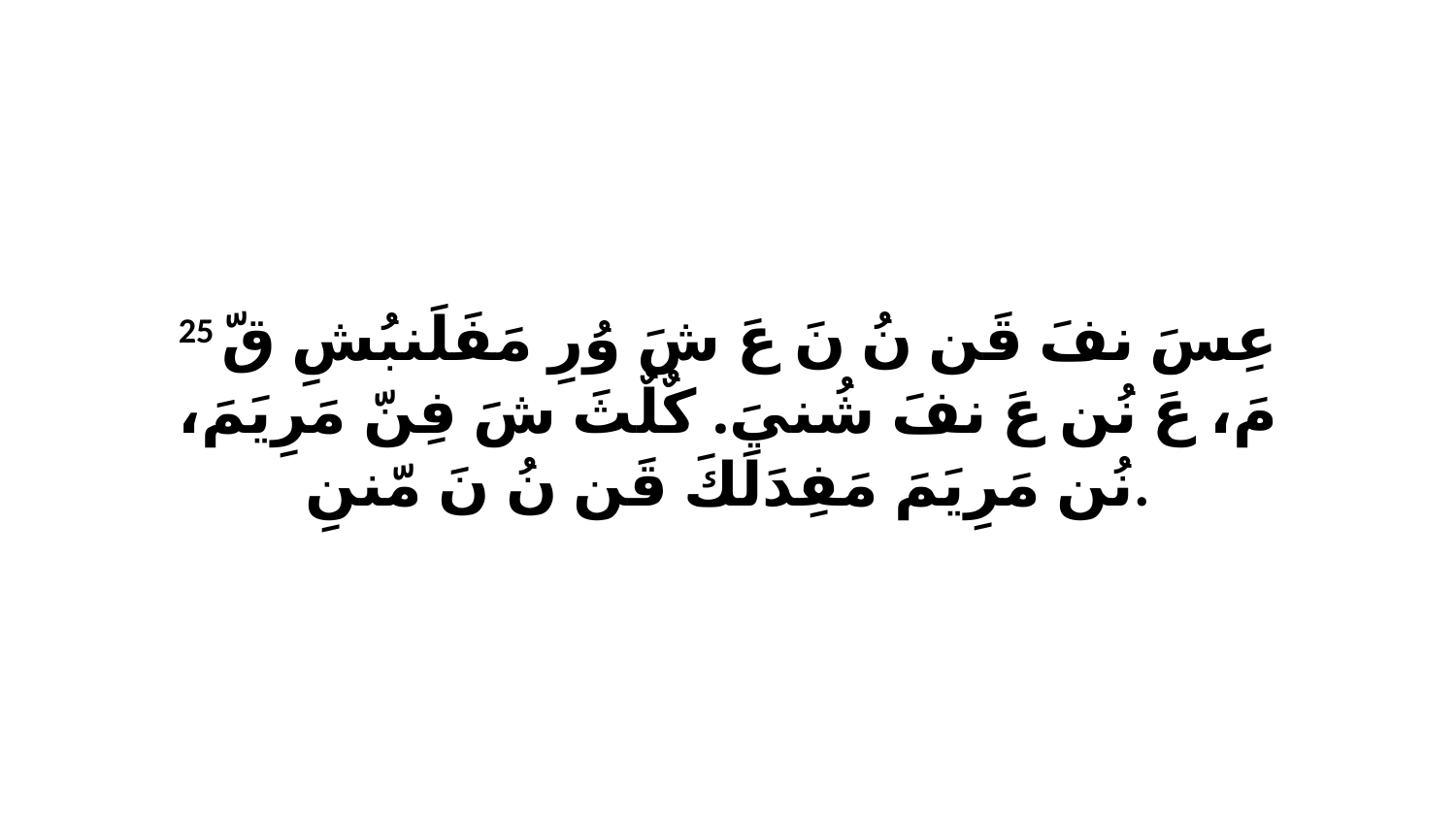

25 عِسَ نفَ قَن نُ نَ عَ شَ وُرِ مَفَلَنبُشِ قّ مَ، عَ نُن عَ نفَ شُنيَ. كٌلٌثَ شَ فِنّ مَرِيَمَ، نُن مَرِيَمَ مَفِدَلَكَ قَن نُ نَ مّننِ.